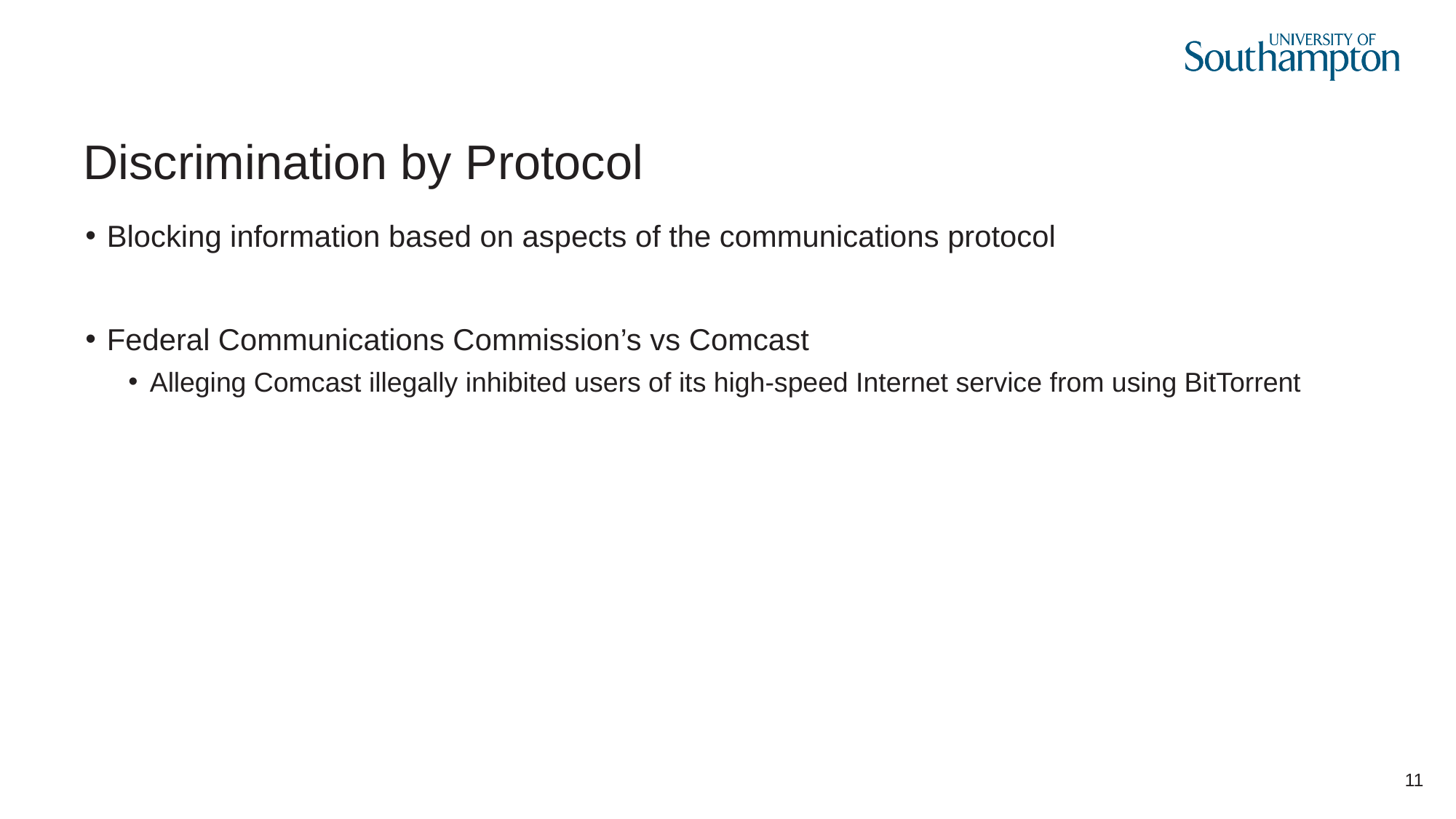

# Discrimination by Protocol
Blocking information based on aspects of the communications protocol

Federal Communications Commission’s vs Comcast
Alleging Comcast illegally inhibited users of its high-speed Internet service from using BitTorrent